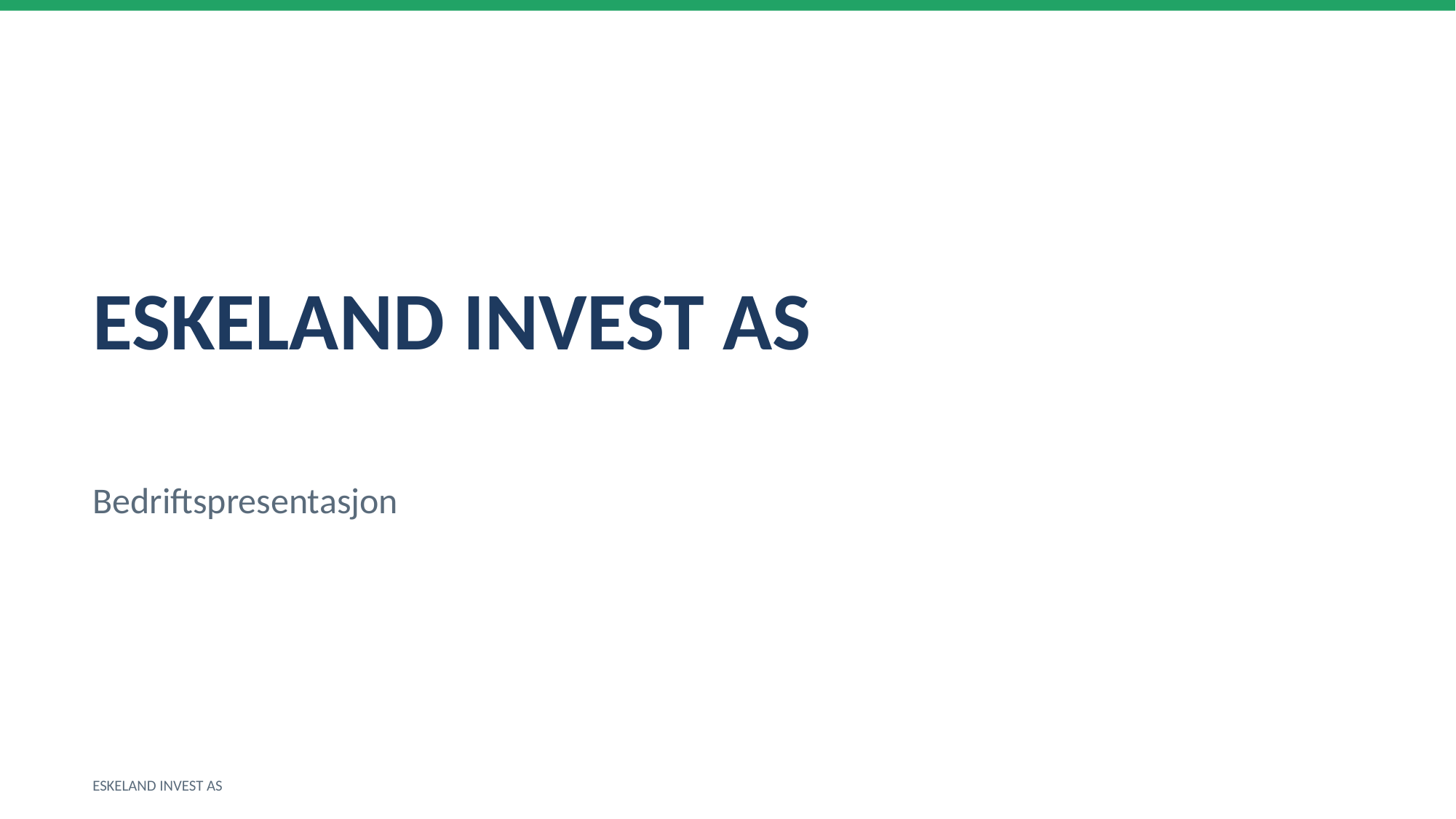

ESKELAND INVEST AS
Bedriftspresentasjon
ESKELAND INVEST AS